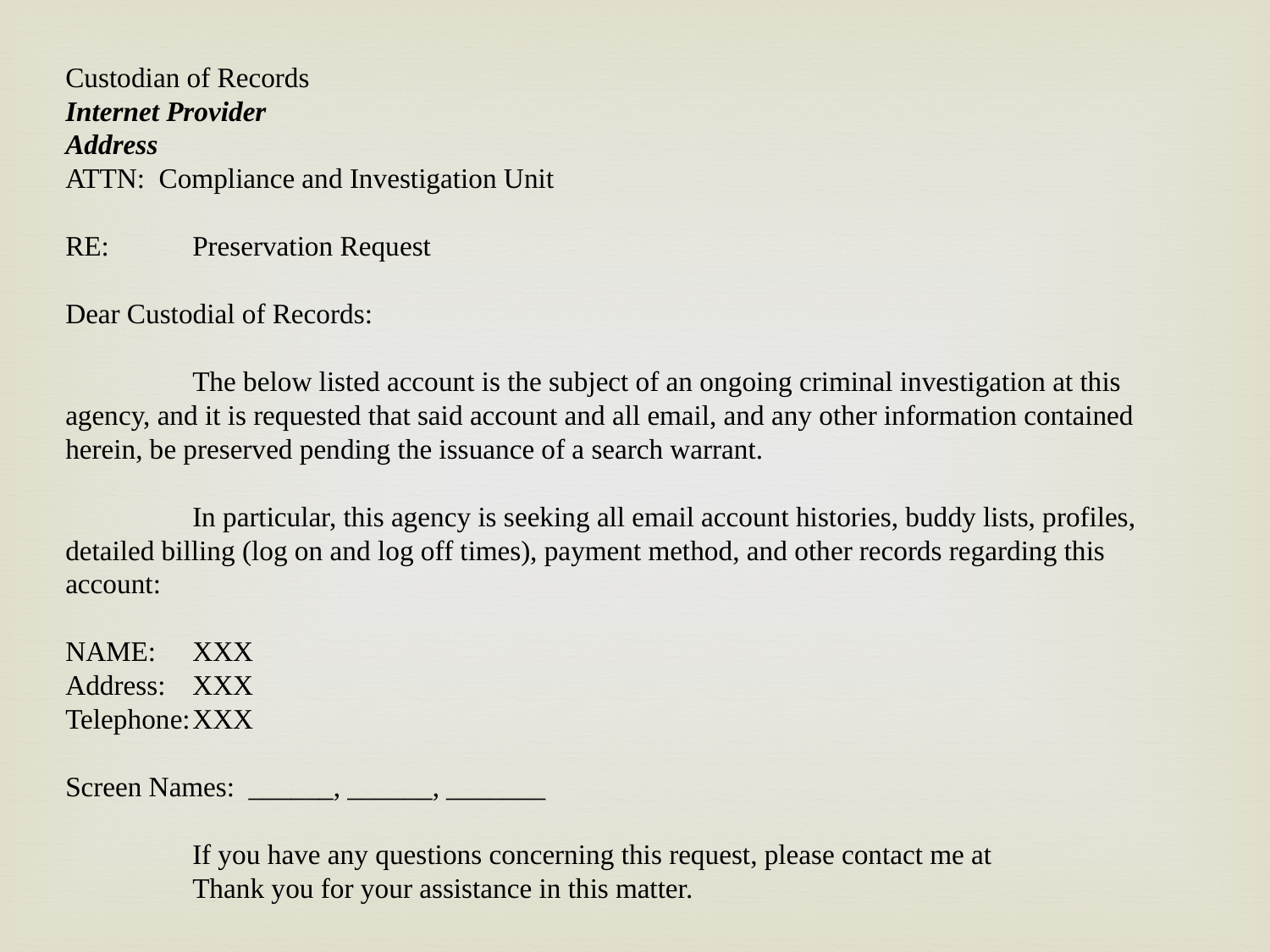

Custodian of Records
Internet Provider
Address
ATTN:  Compliance and Investigation Unit

RE:	Preservation Request

Dear Custodial of Records:

	The below listed account is the subject of an ongoing criminal investigation at this agency, and it is requested that said account and all email, and any other information contained herein, be preserved pending the issuance of a search warrant.

	In particular, this agency is seeking all email account histories, buddy lists, profiles, detailed billing (log on and log off times), payment method, and other records regarding this account:

NAME:	XXX
Address:	XXX
Telephone:	XXX

Screen Names:  ______, ______, _______

	If you have any questions concerning this request, please contact me at
	Thank you for your assistance in this matter.